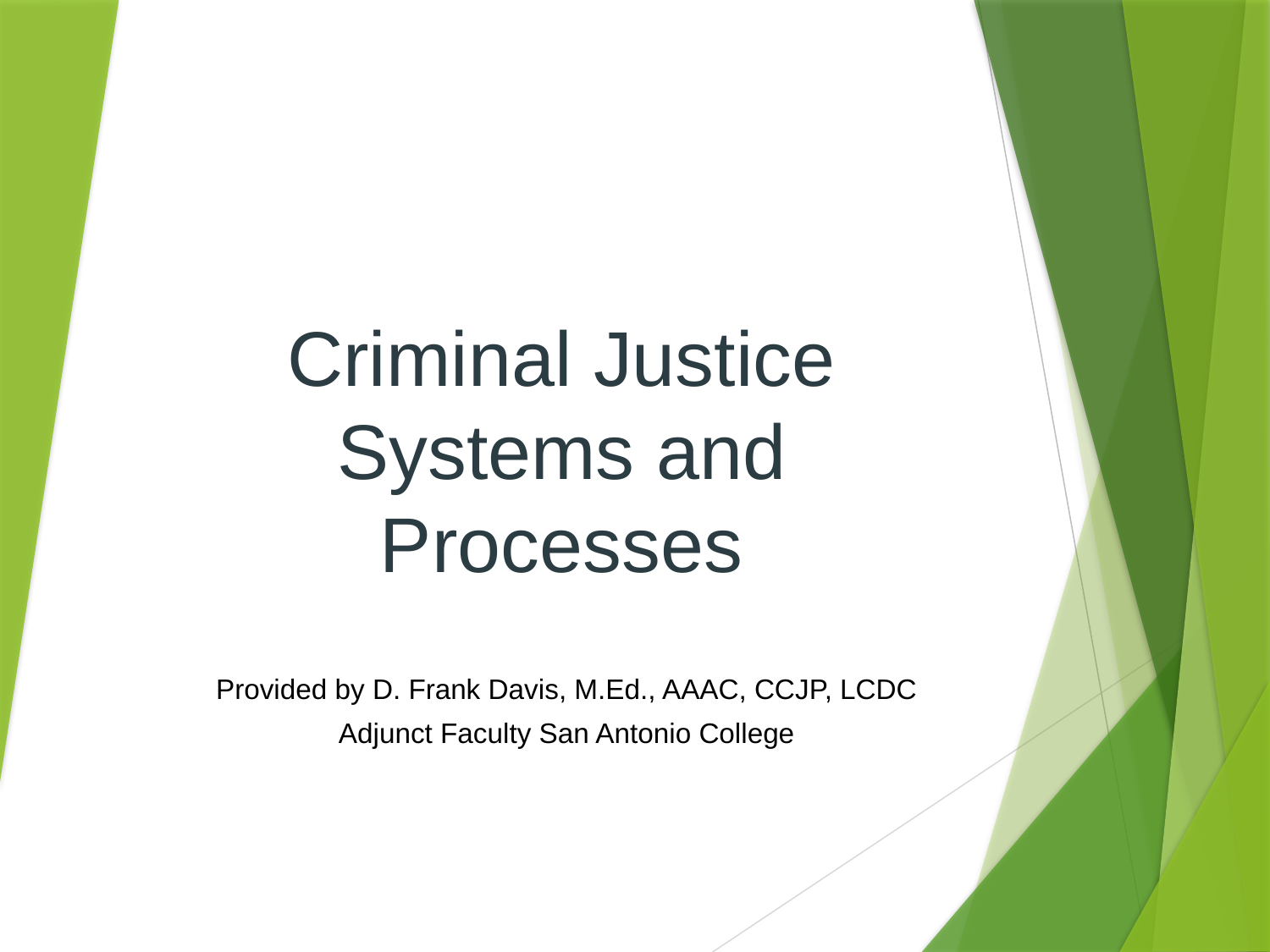

# Criminal Justice Systems and Processes
Provided by D. Frank Davis, M.Ed., AAAC, CCJP, LCDC
Adjunct Faculty San Antonio College